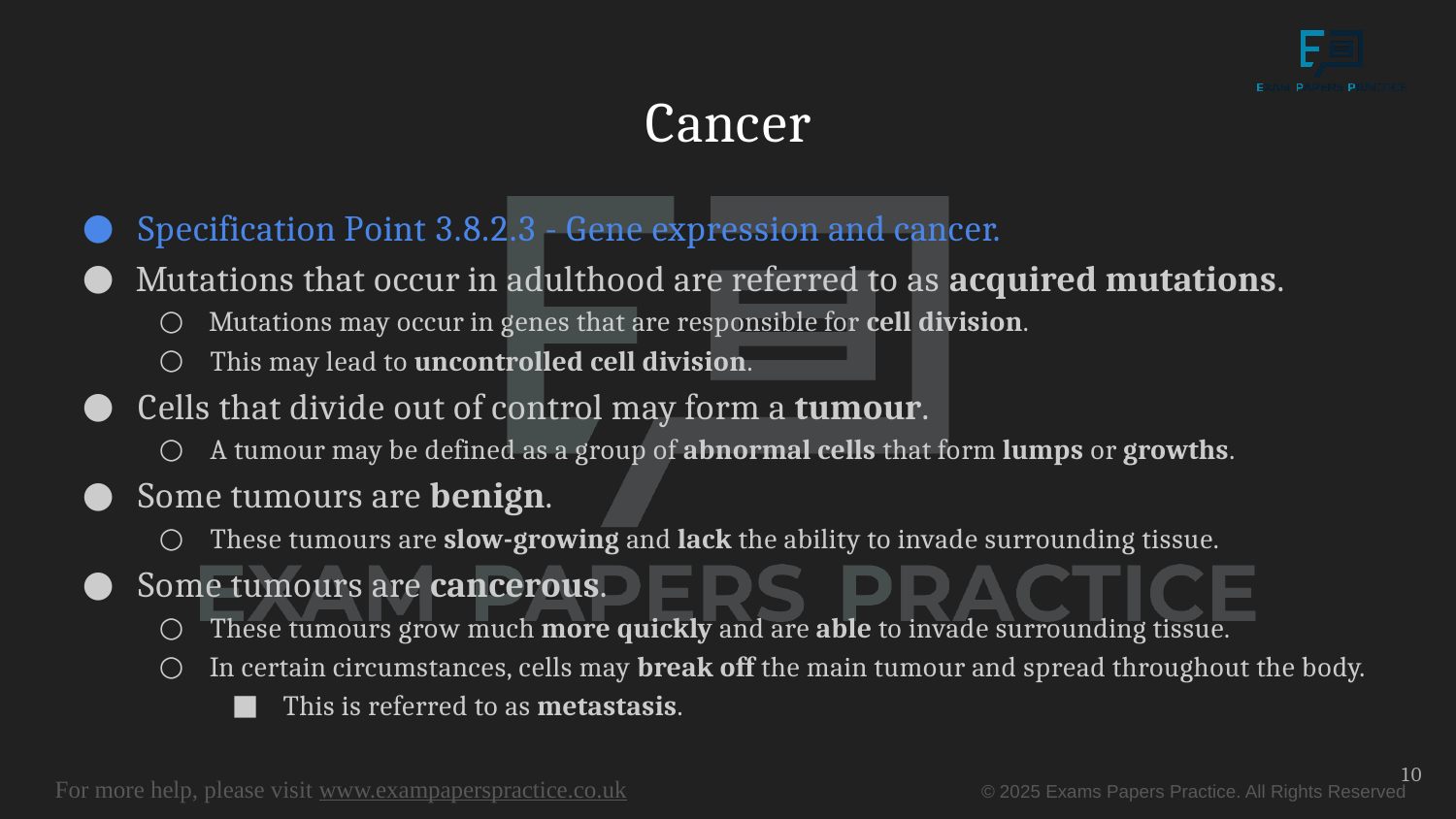

# Cancer

Specification Point 3.8.2.3 - Gene expression and cancer.
Mutations that occur in adulthood are referred to as acquired mutations.
Mutations may occur in genes that are responsible for cell division.
This may lead to uncontrolled cell division.
Cells that divide out of control may form a tumour.
A tumour may be defined as a group of abnormal cells that form lumps or growths.
Some tumours are benign.
These tumours are slow-growing and lack the ability to invade surrounding tissue.
Some tumours are cancerous.
These tumours grow much more quickly and are able to invade surrounding tissue.
In certain circumstances, cells may break off the main tumour and spread throughout the body.
This is referred to as metastasis.
10